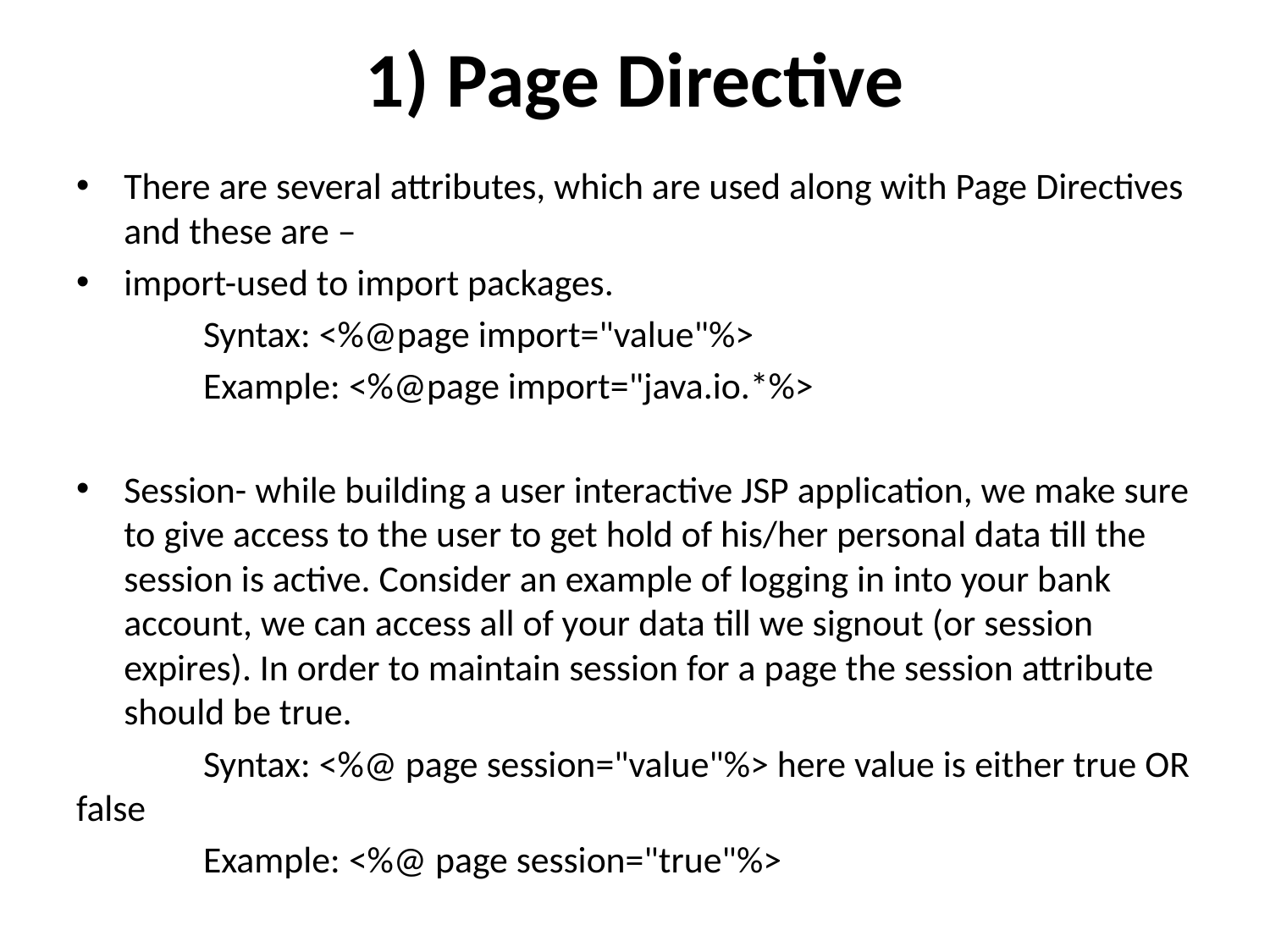

# 1) Page Directive
There are several attributes, which are used along with Page Directives and these are –
import-used to import packages.
	Syntax: <%@page import="value"%>
	Example: <%@page import="java.io.*%>

Session- while building a user interactive JSP application, we make sure to give access to the user to get hold of his/her personal data till the session is active. Consider an example of logging in into your bank account, we can access all of your data till we signout (or session expires). In order to maintain session for a page the session attribute should be true.
	Syntax: <%@ page session="value"%> here value is either true OR false
	Example: <%@ page session="true"%>